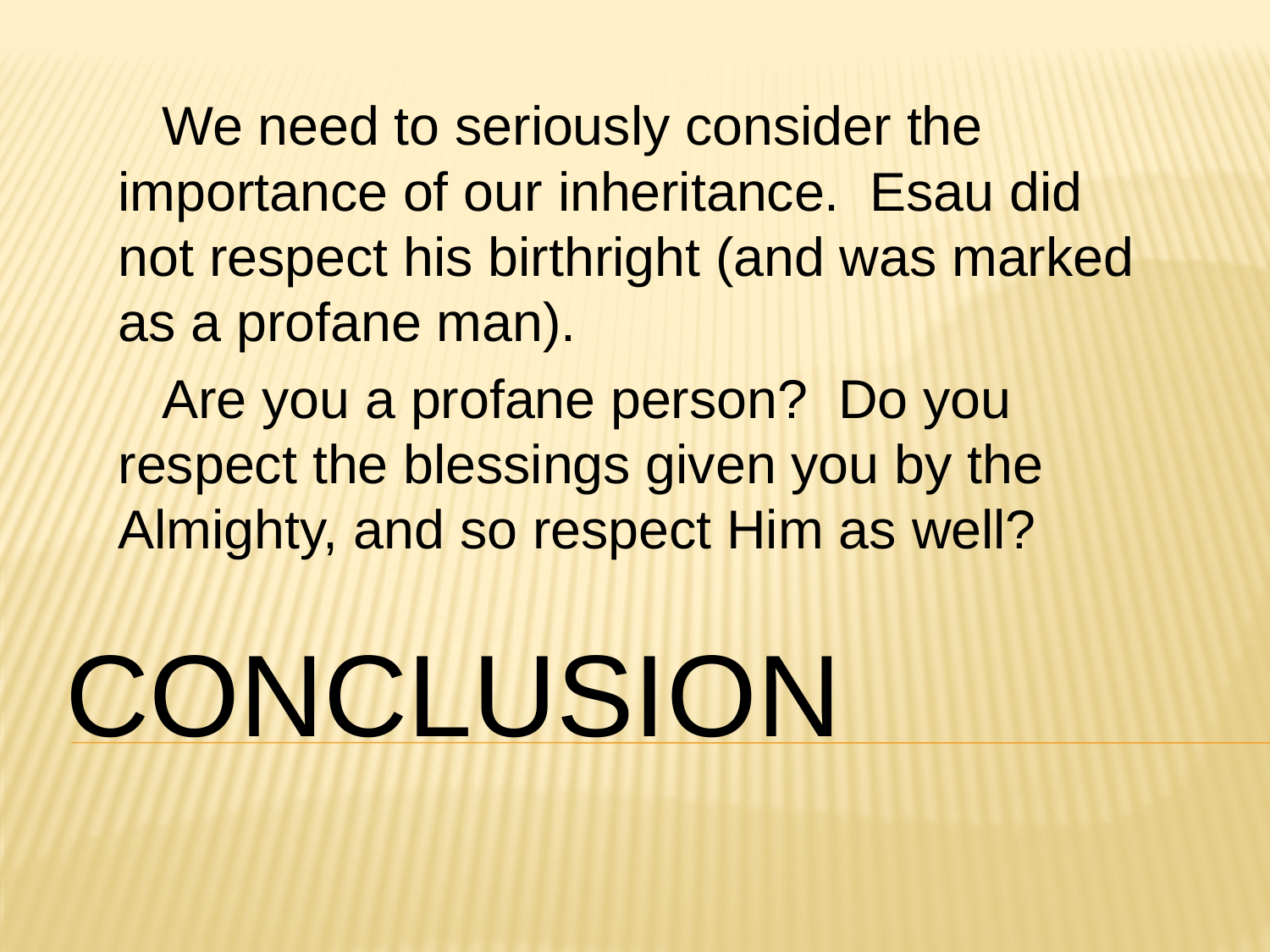

We need to seriously consider the importance of our inheritance.  Esau did not respect his birthright (and was marked as a profane man).
Are you a profane person?  Do you respect the blessings given you by the Almighty, and so respect Him as well?
# Conclusion